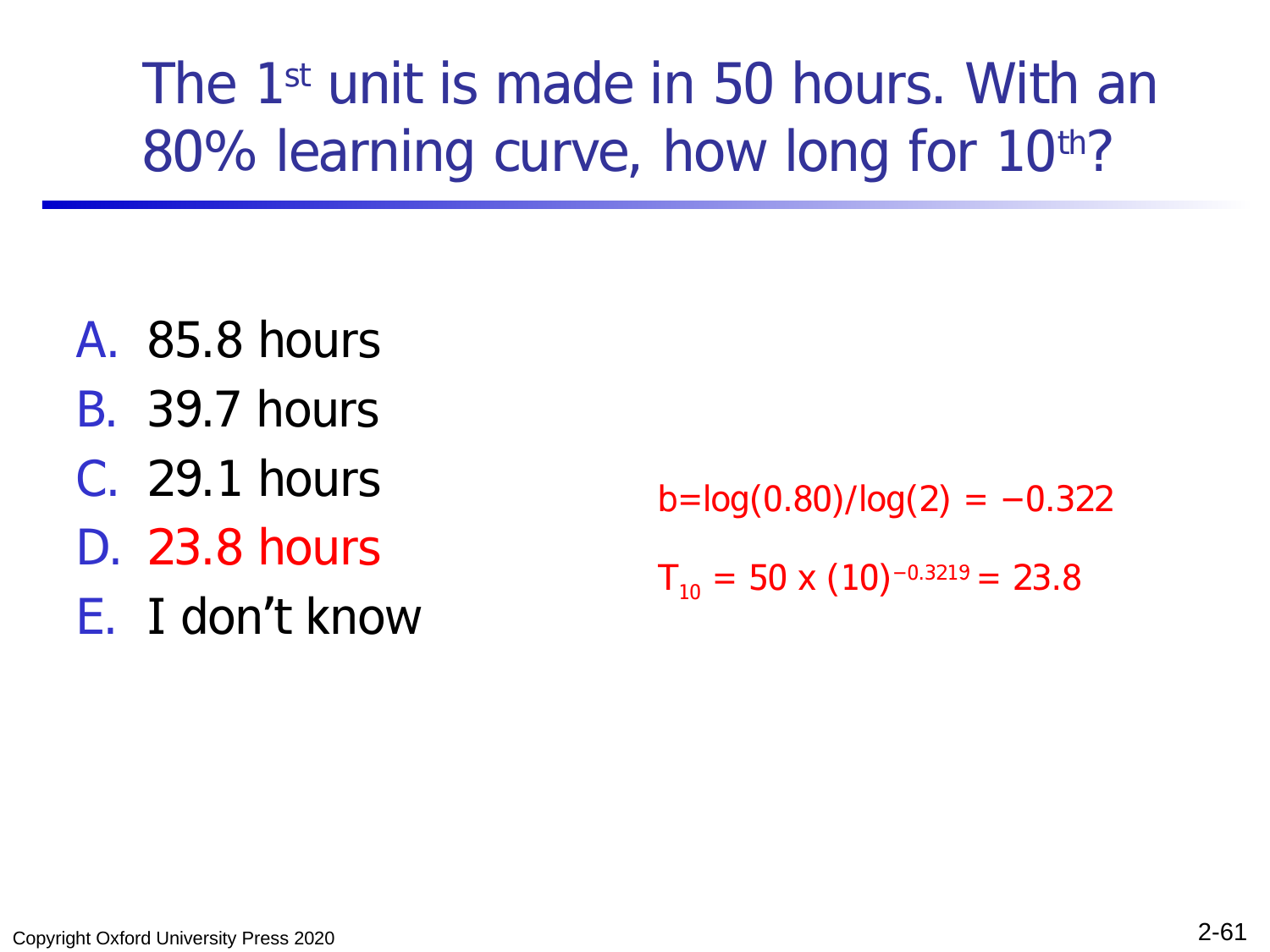

# The 1st unit is made in 50 hours. With an 80% learning curve, how long for 10th?
85.8 hours
39.7 hours
29.1 hours
23.8 hours
I don’t know
b=log(0.80)/log(2) = −0.322

T10 = 50 x (10)−0.3219 = 23.8
Copyright Oxford University Press 2020